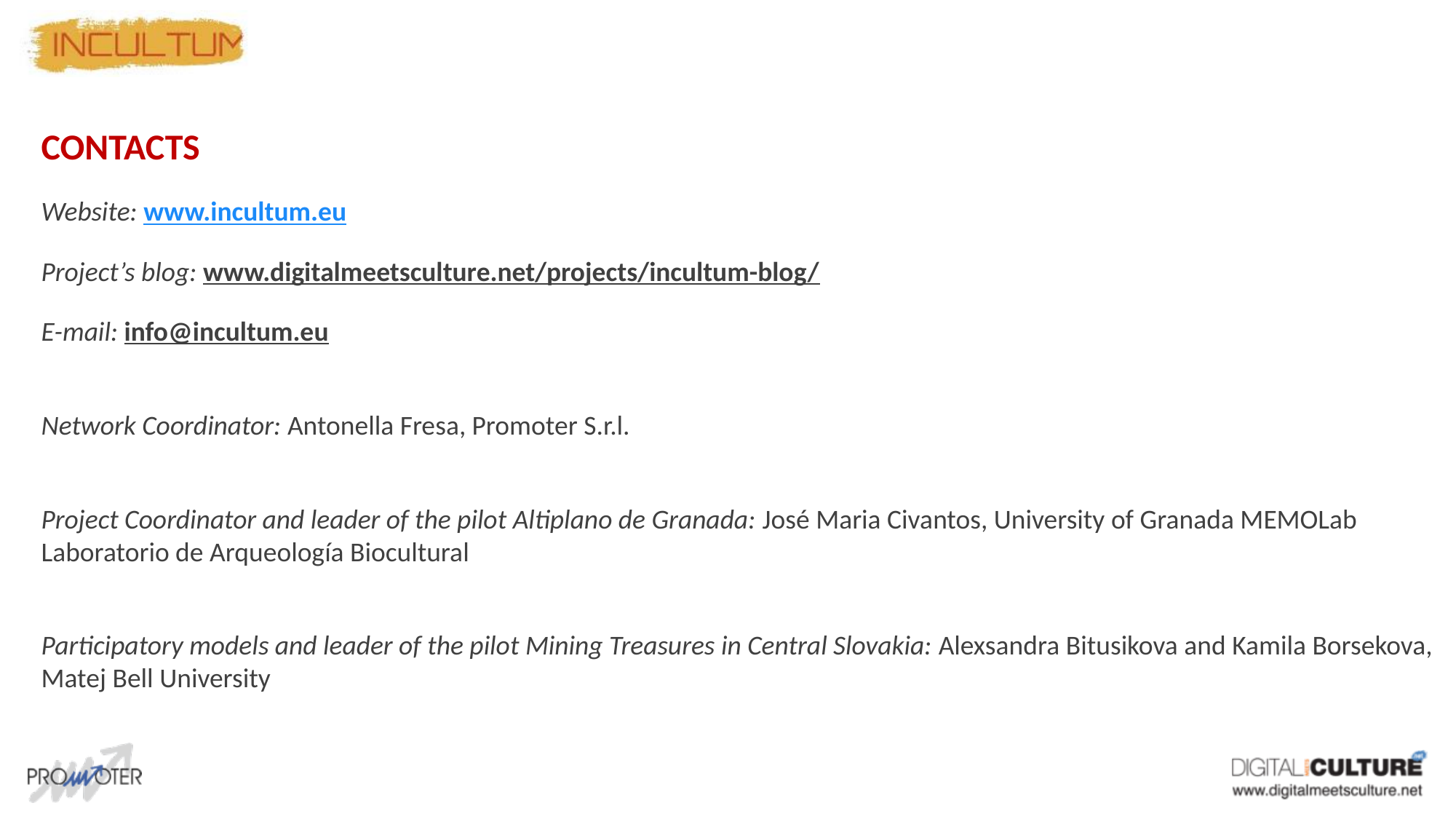

CONTACTS
Website: www.incultum.eu
Project’s blog: www.digitalmeetsculture.net/projects/incultum-blog/
E-mail: info@incultum.eu

Network Coordinator: Antonella Fresa, Promoter S.r.l.

Project Coordinator and leader of the pilot Altiplano de Granada: José Maria Civantos, University of Granada MEMOLab Laboratorio de Arqueología Biocultural

Participatory models and leader of the pilot Mining Treasures in Central Slovakia: Alexsandra Bitusikova and Kamila Borsekova, Matej Bell University